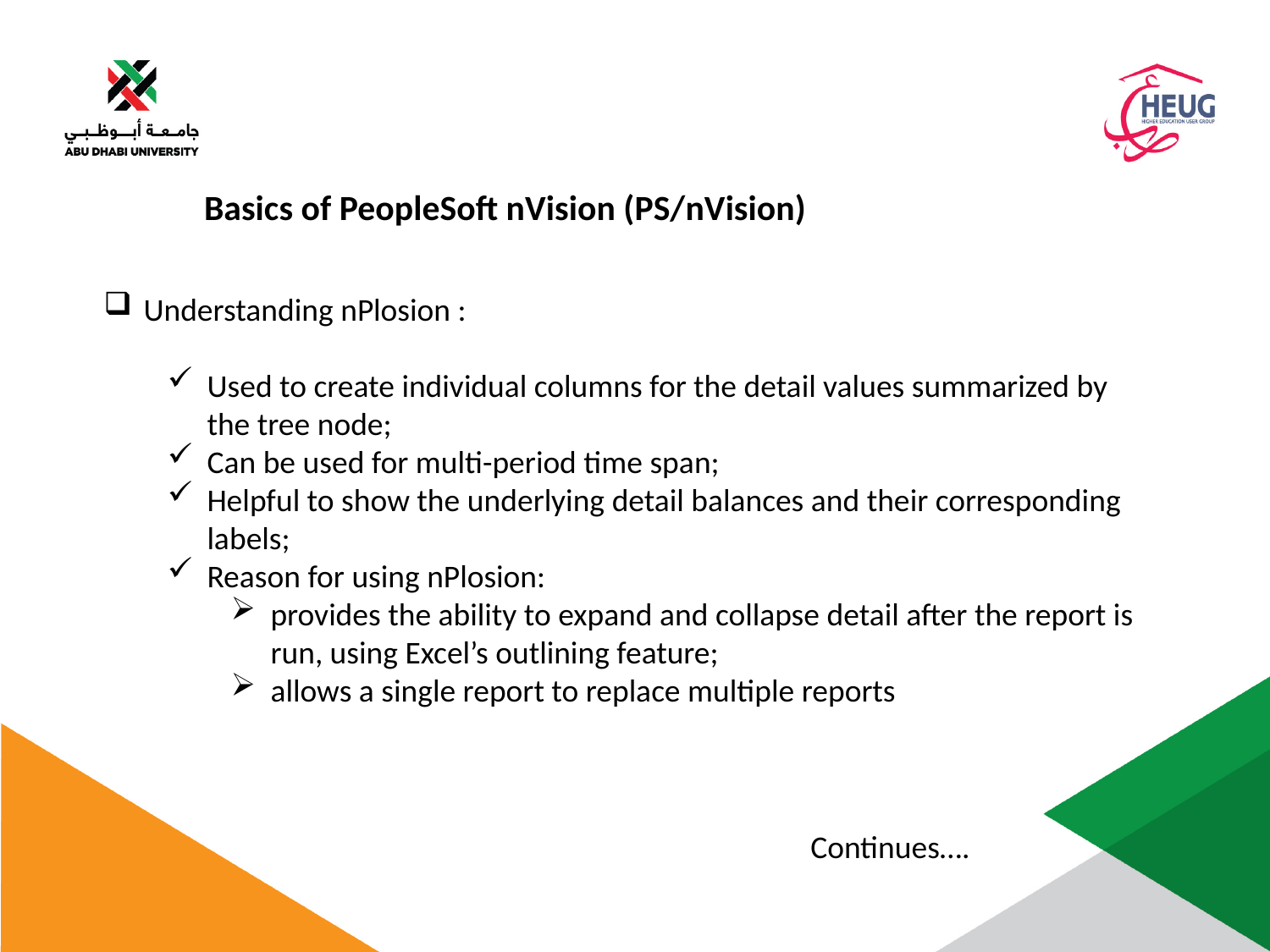

Basics of PeopleSoft nVision (PS/nVision)
Understanding nPlosion :

Used to create individual columns for the detail values summarized by the tree node;
Can be used for multi-period time span;
Helpful to show the underlying detail balances and their corresponding labels;
Reason for using nPlosion:
provides the ability to expand and collapse detail after the report is run, using Excel’s outlining feature;
allows a single report to replace multiple reports

Continues….